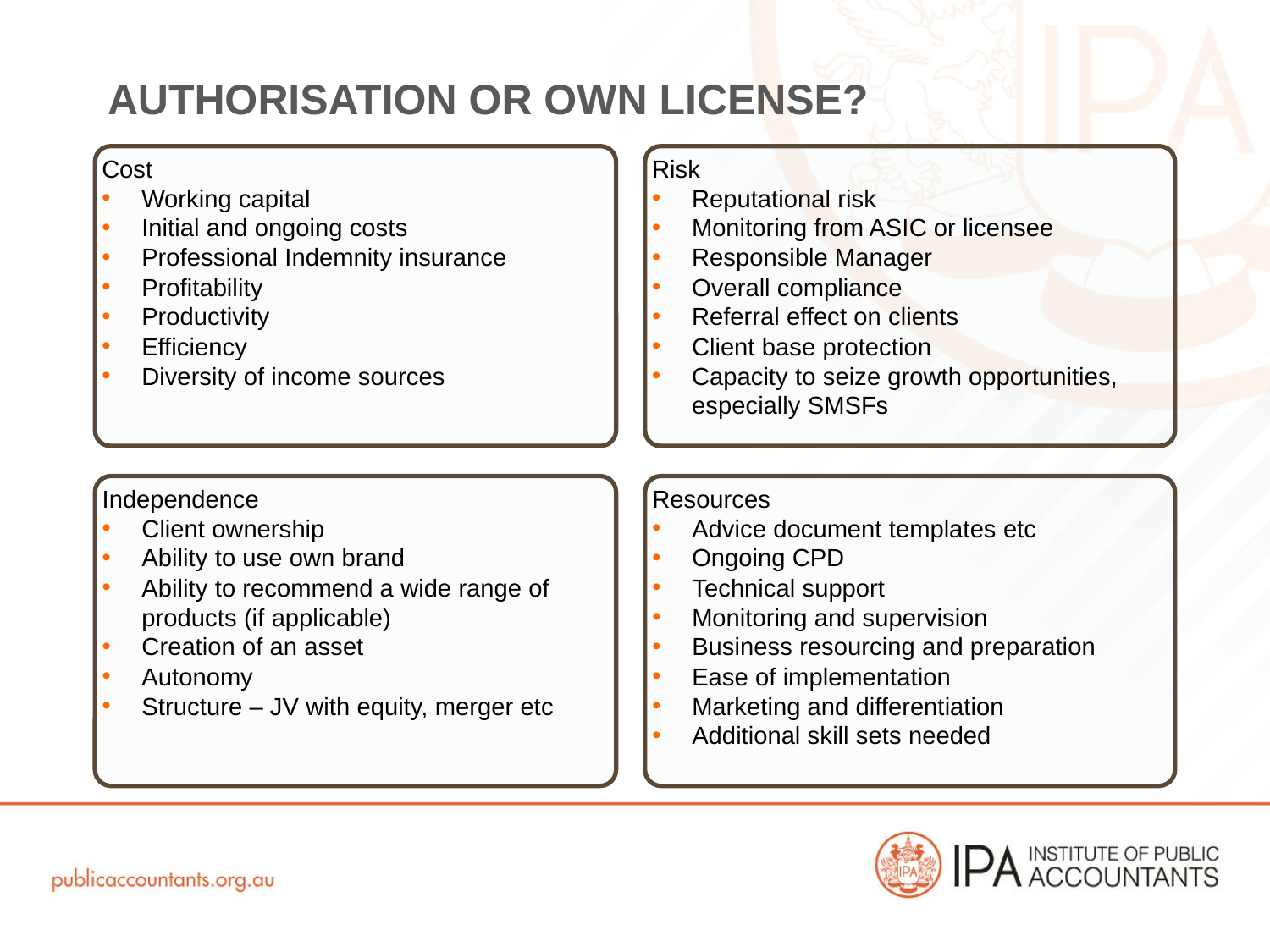

AUTHORISATION or OWN LICENSE?
Cost
Working capital
Initial and ongoing costs
Professional Indemnity insurance
Profitability
Productivity
Efficiency
Diversity of income sources
Risk
Reputational risk
Monitoring from ASIC or licensee
Responsible Manager
Overall compliance
Referral effect on clients
Client base protection
Capacity to seize growth opportunities, especially SMSFs

Independence
Client ownership
Ability to use own brand
Ability to recommend a wide range of products (if applicable)
Creation of an asset
Autonomy
Structure – JV with equity, merger etc

Resources
Advice document templates etc
Ongoing CPD
Technical support
Monitoring and supervision
Business resourcing and preparation
Ease of implementation
Marketing and differentiation
Additional skill sets needed